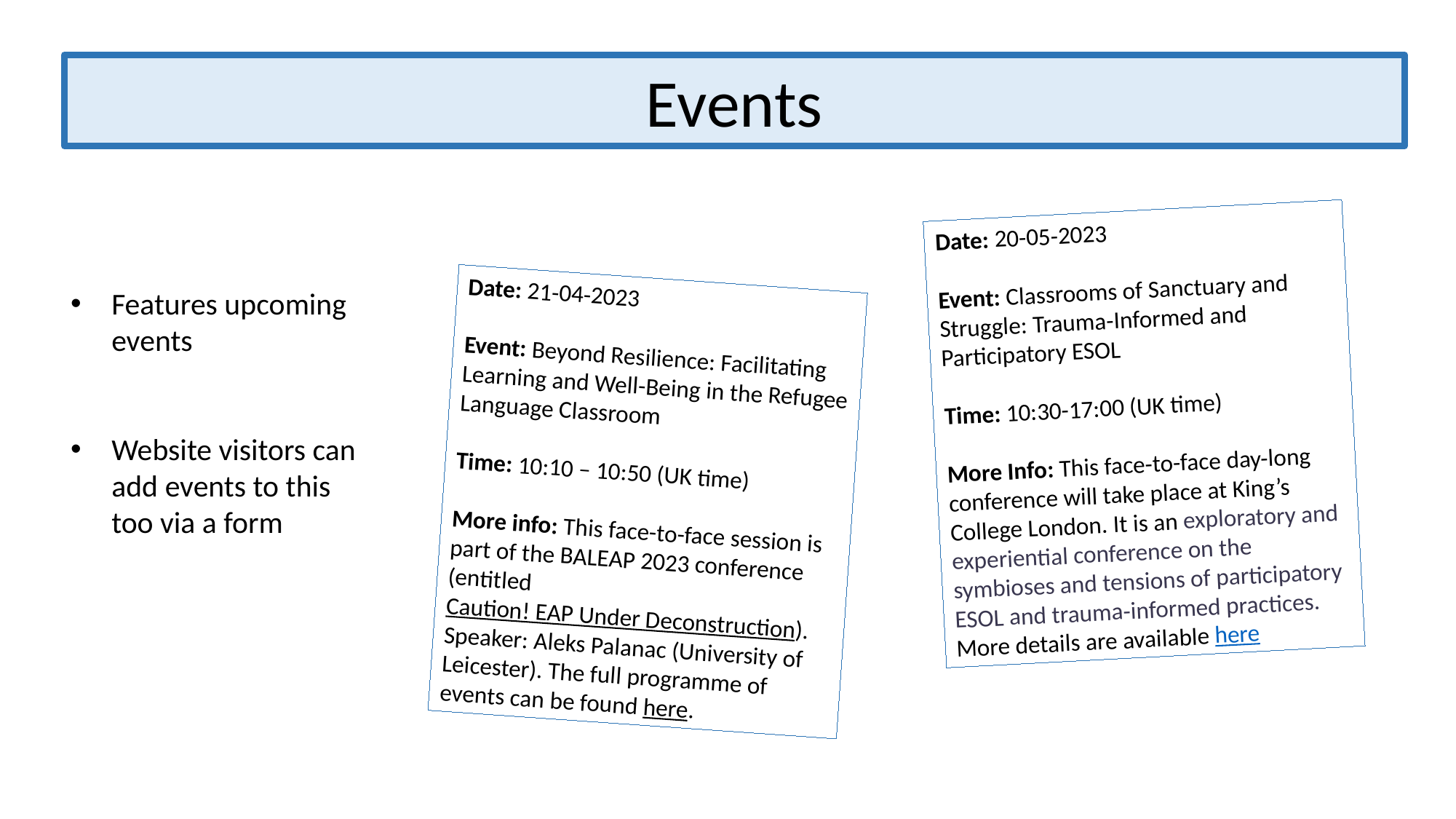

Events
Date: 20-05-2023

Event: Classrooms of Sanctuary and Struggle: Trauma-Informed and Participatory ESOL

Time: 10:30-17:00 (UK time)

More Info: This face-to-face day-long conference will take place at King’s College London. It is an exploratory and experiential conference on the symbioses and tensions of participatory ESOL and trauma-informed practices. More details are available here
Date: 21-04-2023
cc
Event: Beyond Resilience: Facilitating Learning and Well-Being in the Refugee Language Classroom
cc
Time: 10:10 – 10:50 (UK time)
cc
More info: This face-to-face session is part of the BALEAP 2023 conference (entitled Caution! EAP Under Deconstruction). Speaker: Aleks Palanac (University of Leicester). The full programme of events can be found here.
Features upcoming events

Website visitors can add events to this too via a form